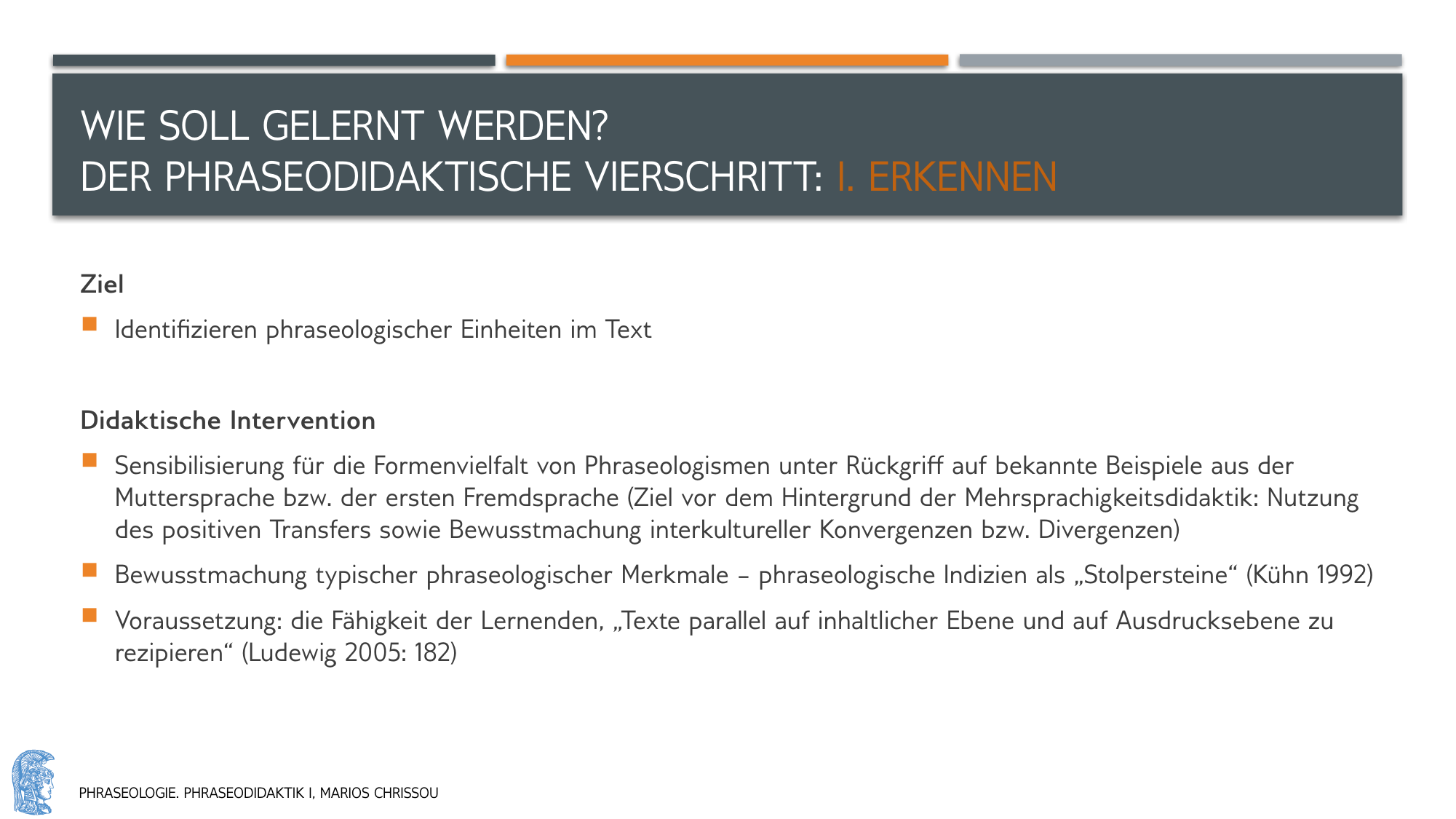

# Wie soll gelernt werden? der phraseodidaktische vierschritt: I. erkennen
Ziel
Identifizieren phraseologischer Einheiten im Text

Didaktische Intervention
Sensibilisierung für die Formenvielfalt von Phraseologismen unter Rückgriff auf bekannte Beispiele aus der Muttersprache bzw. der ersten Fremdsprache (Ziel vor dem Hintergrund der Mehrsprachigkeitsdidaktik: Nutzung des positiven Transfers sowie Bewusstmachung interkultureller Konvergenzen bzw. Divergenzen)
Bewusstmachung typischer phraseologischer Merkmale – phraseologische Indizien als „Stolpersteine“ (Kühn 1992)
Voraussetzung: die Fähigkeit der Lernenden, „Texte parallel auf inhaltlicher Ebene und auf Ausdrucksebene zu rezipieren“ (Ludewig 2005: 182)